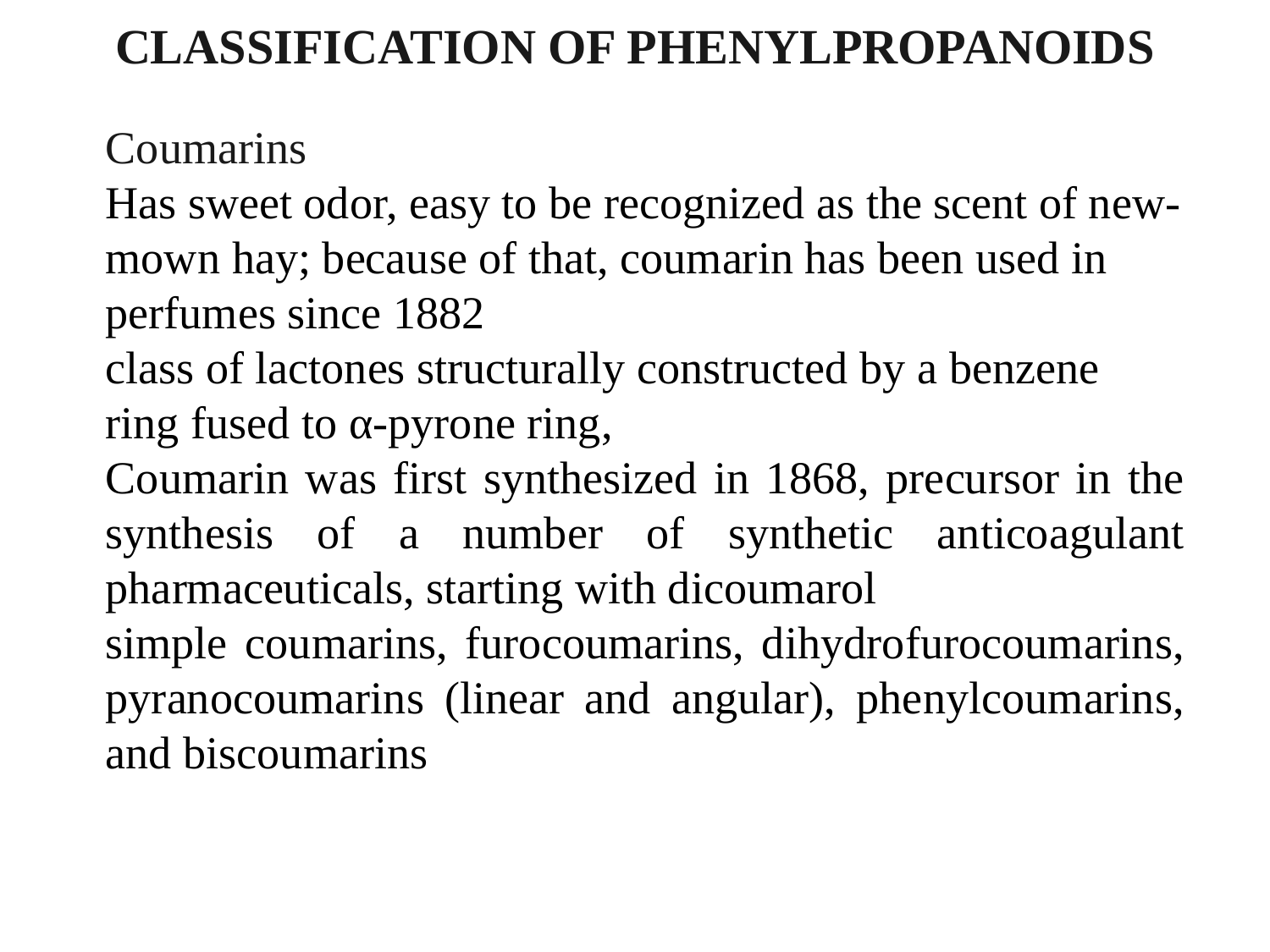

# CLASSIFICATION OF PHENYLPROPANOIDS
Coumarins
Has sweet odor, easy to be recognized as the scent of new-mown hay; because of that, coumarin has been used in perfumes since 1882
class of lactones structurally constructed by a benzene ring fused to α-pyrone ring,
Coumarin was first synthesized in 1868, precursor in the synthesis of a number of synthetic anticoagulant pharmaceuticals, starting with dicoumarol
simple coumarins, furocoumarins, dihydrofurocoumarins, pyranocoumarins (linear and angular), phenylcoumarins, and biscoumarins